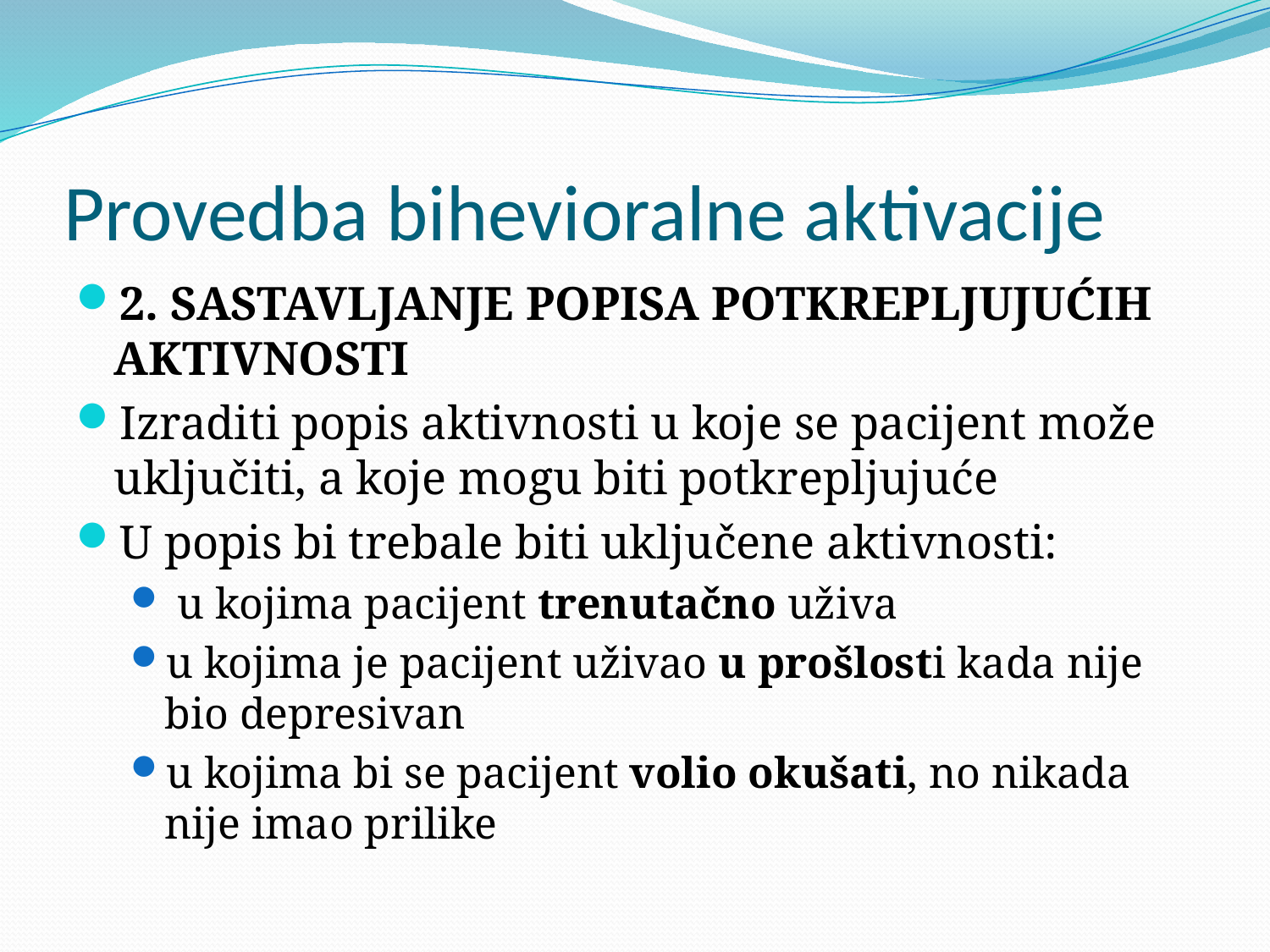

# Provedba bihevioralne aktivacije
2. SASTAVLJANJE POPISA POTKREPLJUJUĆIH AKTIVNOSTI
Izraditi popis aktivnosti u koje se pacijent može uključiti, a koje mogu biti potkrepljujuće
U popis bi trebale biti uključene aktivnosti:
 u kojima pacijent trenutačno uživa
u kojima je pacijent uživao u prošlosti kada nije bio depresivan
u kojima bi se pacijent volio okušati, no nikada nije imao prilike